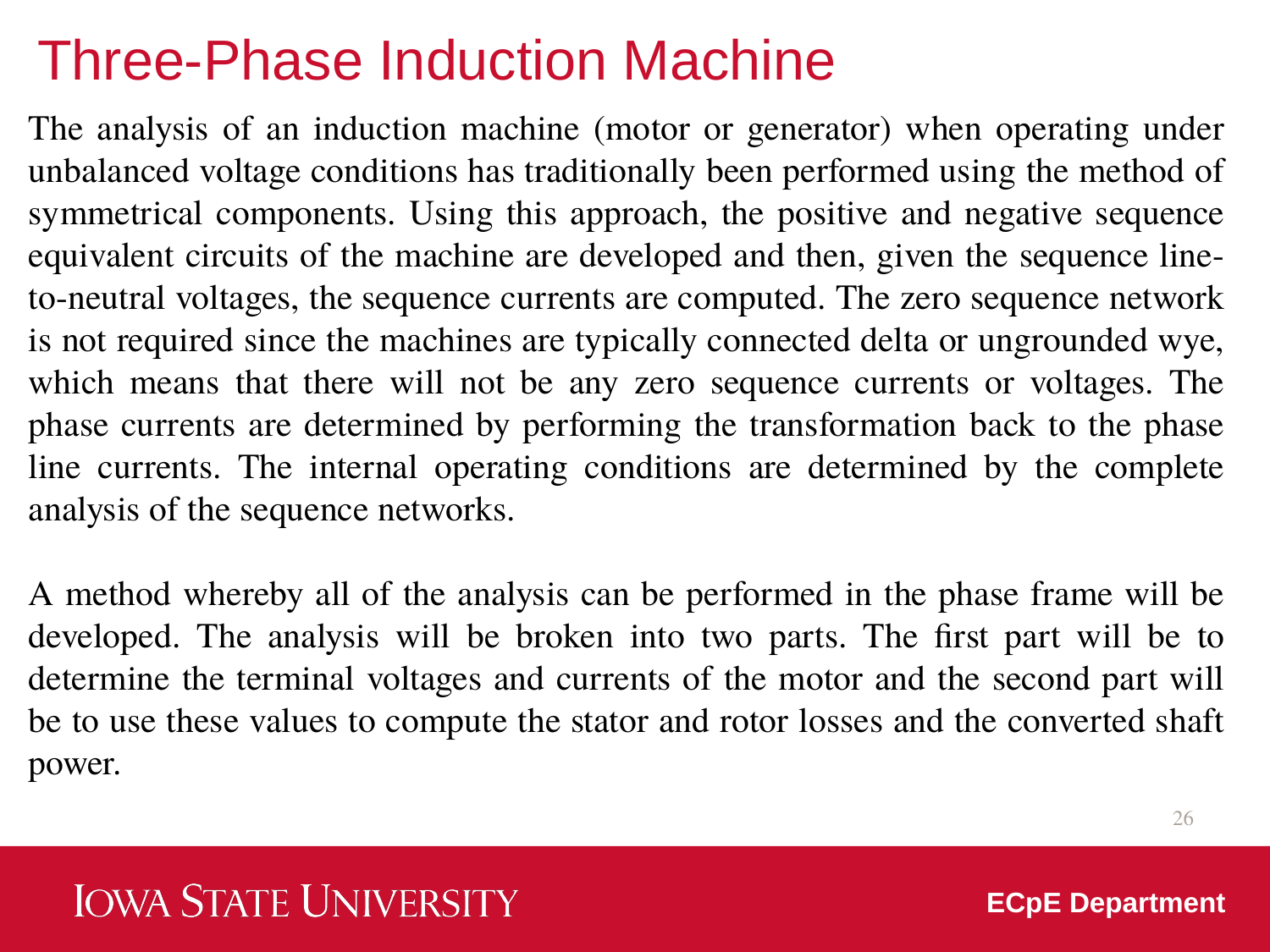

Three-Phase Induction Machine
The analysis of an induction machine (motor or generator) when operating under unbalanced voltage conditions has traditionally been performed using the method of symmetrical components. Using this approach, the positive and negative sequence equivalent circuits of the machine are developed and then, given the sequence line-to-neutral voltages, the sequence currents are computed. The zero sequence network is not required since the machines are typically connected delta or ungrounded wye, which means that there will not be any zero sequence currents or voltages. The phase currents are determined by performing the transformation back to the phase line currents. The internal operating conditions are determined by the complete analysis of the sequence networks.

A method whereby all of the analysis can be performed in the phase frame will be developed. The analysis will be broken into two parts. The first part will be to determine the terminal voltages and currents of the motor and the second part will be to use these values to compute the stator and rotor losses and the converted shaft power.
26
ECpE Department